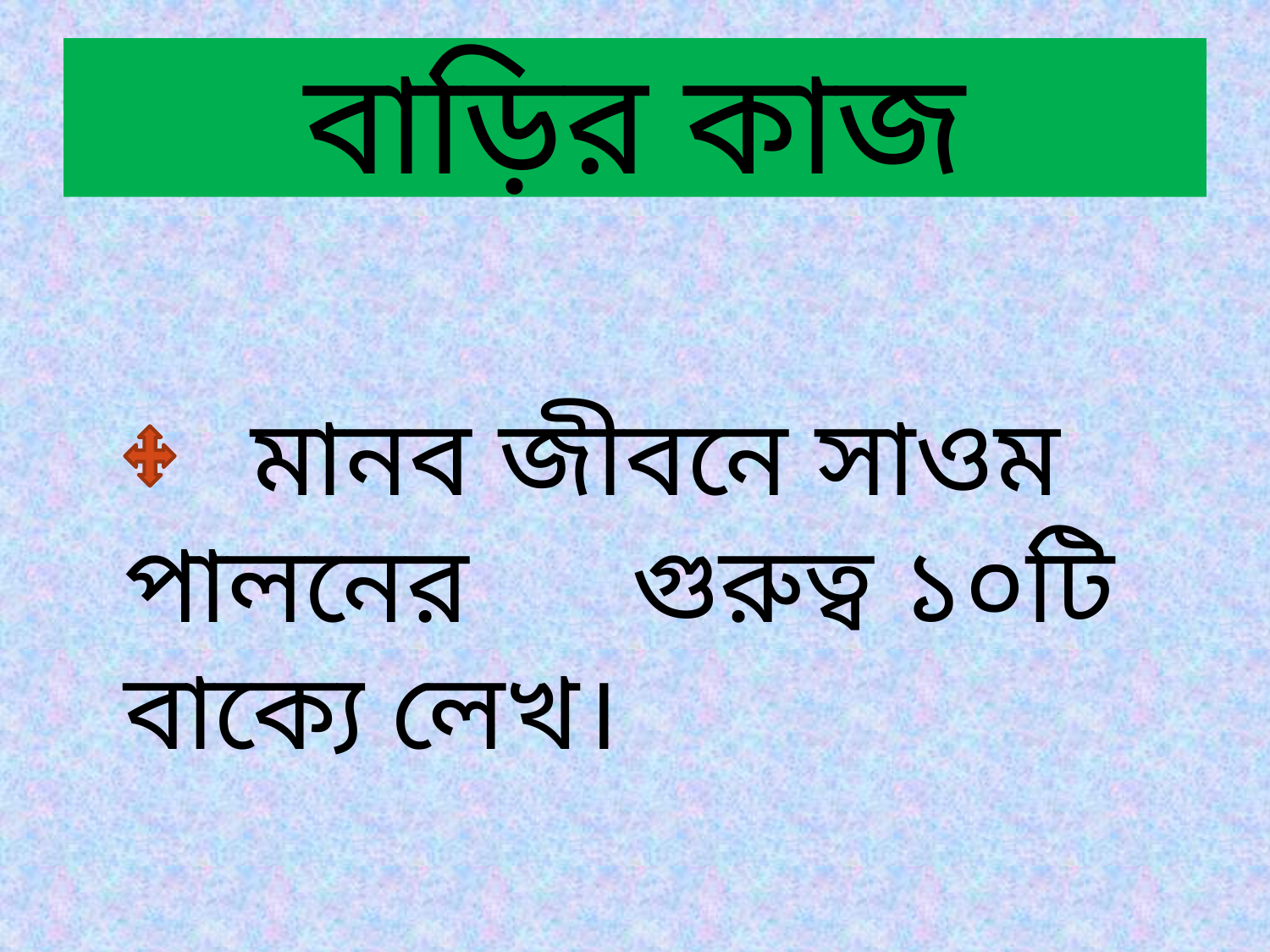

# বাড়ির কাজ

		মানব জীবনে সাওম পালনের    	গুরুত্ব ১০টি বাক্যে লেখ।